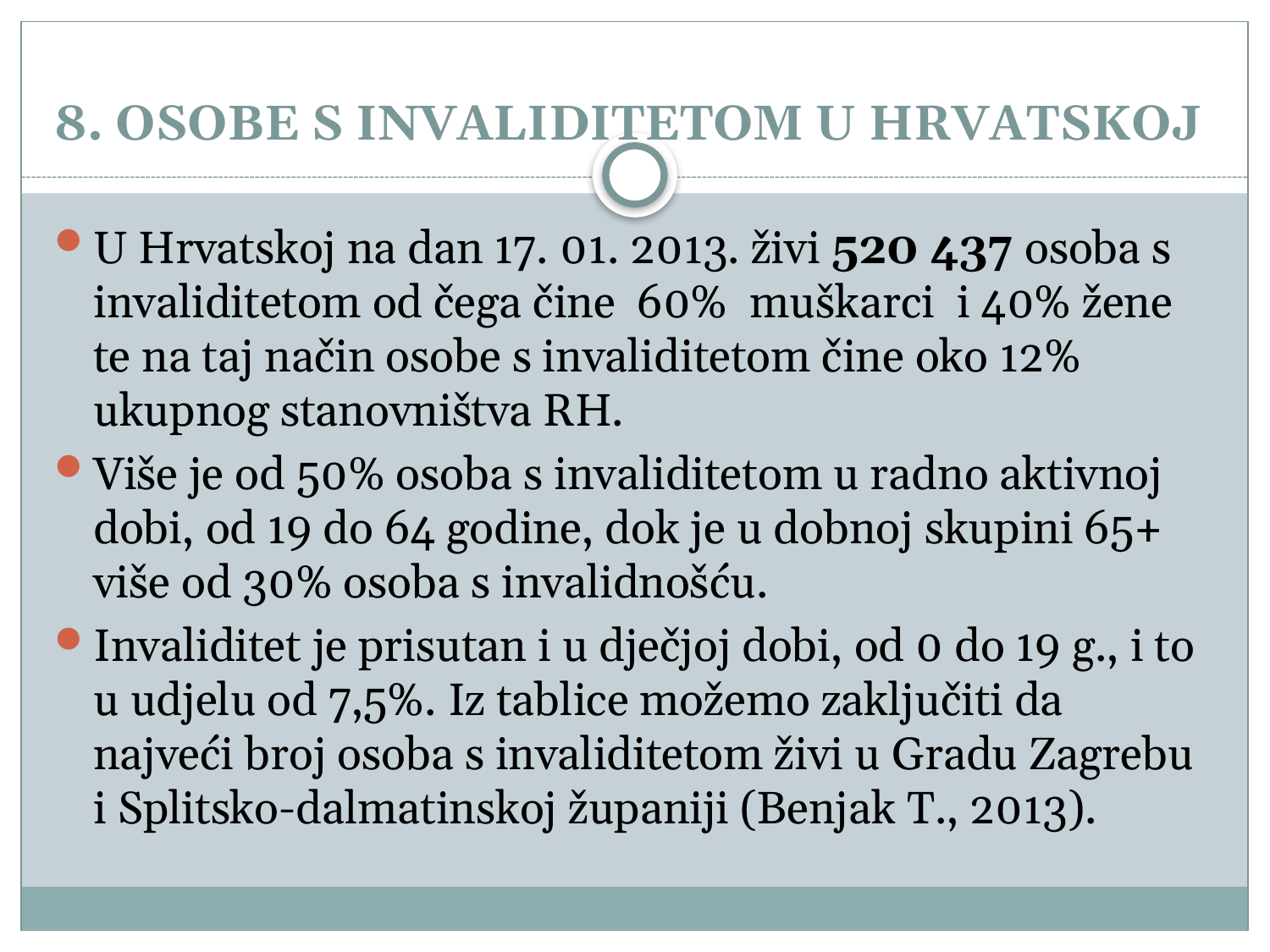

# 8. OSOBE S INVALIDITETOM U HRVATSKOJ
U Hrvatskoj na dan 17. 01. 2013. živi 520 437 osoba s invaliditetom od čega čine  60%  muškarci  i 40% žene te na taj način osobe s invaliditetom čine oko 12% ukupnog stanovništva RH.
Više je od 50% osoba s invaliditetom u radno aktivnoj dobi, od 19 do 64 godine, dok je u dobnoj skupini 65+ više od 30% osoba s invalidnošću.
Invaliditet je prisutan i u dječjoj dobi, od 0 do 19 g., i to u udjelu od 7,5%. Iz tablice možemo zaključiti da najveći broj osoba s invaliditetom živi u Gradu Zagrebu i Splitsko-dalmatinskoj županiji (Benjak T., 2013).